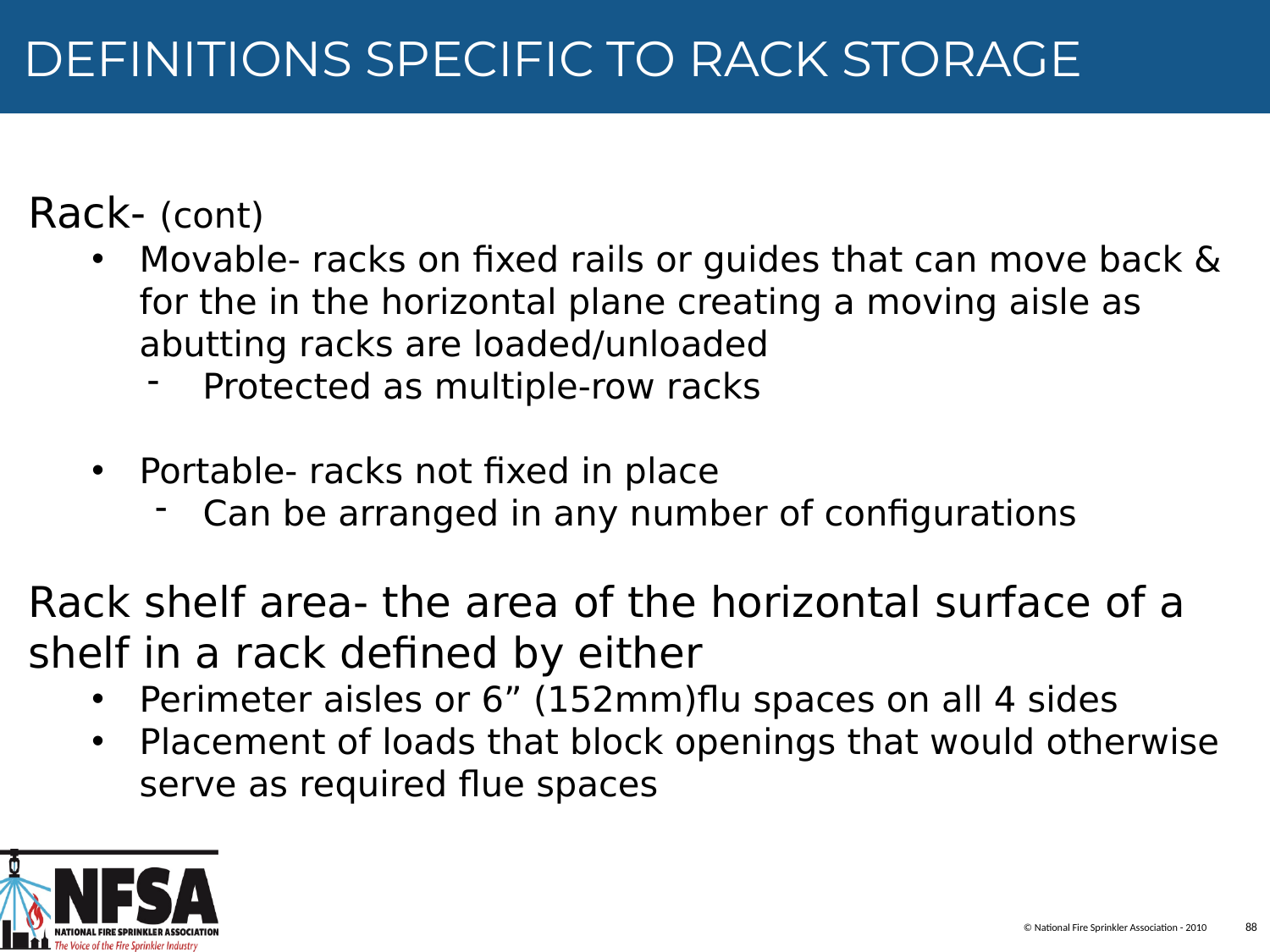

DEFINITIONS SPECIFIC TO RACK STORAGE
Rack- (cont)
Movable- racks on fixed rails or guides that can move back & for the in the horizontal plane creating a moving aisle as abutting racks are loaded/unloaded
Protected as multiple-row racks

Portable- racks not fixed in place
Can be arranged in any number of configurations

Rack shelf area- the area of the horizontal surface of a shelf in a rack defined by either
Perimeter aisles or 6” (152mm)flu spaces on all 4 sides
Placement of loads that block openings that would otherwise serve as required flue spaces
© National Fire Sprinkler Association - 2010
88